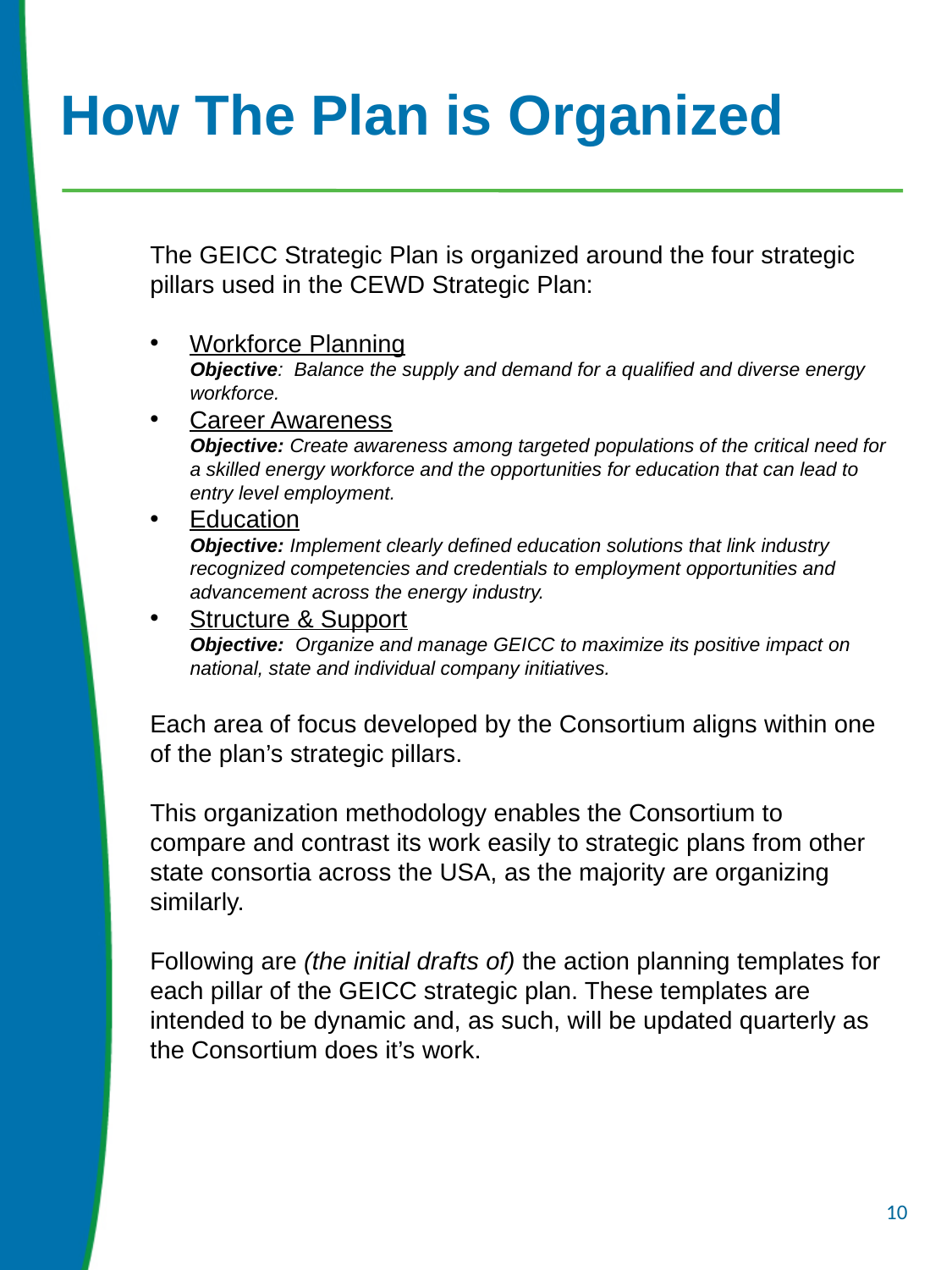

# How The Plan is Organized
The GEICC Strategic Plan is organized around the four strategic pillars used in the CEWD Strategic Plan:

Workforce Planning
Objective:  Balance the supply and demand for a qualified and diverse energy workforce.
Career Awareness
Objective: Create awareness among targeted populations of the critical need for a skilled energy workforce and the opportunities for education that can lead to entry level employment.
Education
Objective: Implement clearly defined education solutions that link industry recognized competencies and credentials to employment opportunities and advancement across the energy industry.
Structure & Support
Objective:  Organize and manage GEICC to maximize its positive impact on national, state and individual company initiatives.

Each area of focus developed by the Consortium aligns within one of the plan’s strategic pillars.

This organization methodology enables the Consortium to compare and contrast its work easily to strategic plans from other state consortia across the USA, as the majority are organizing similarly.

Following are (the initial drafts of) the action planning templates for each pillar of the GEICC strategic plan. These templates are intended to be dynamic and, as such, will be updated quarterly as the Consortium does it’s work.
10